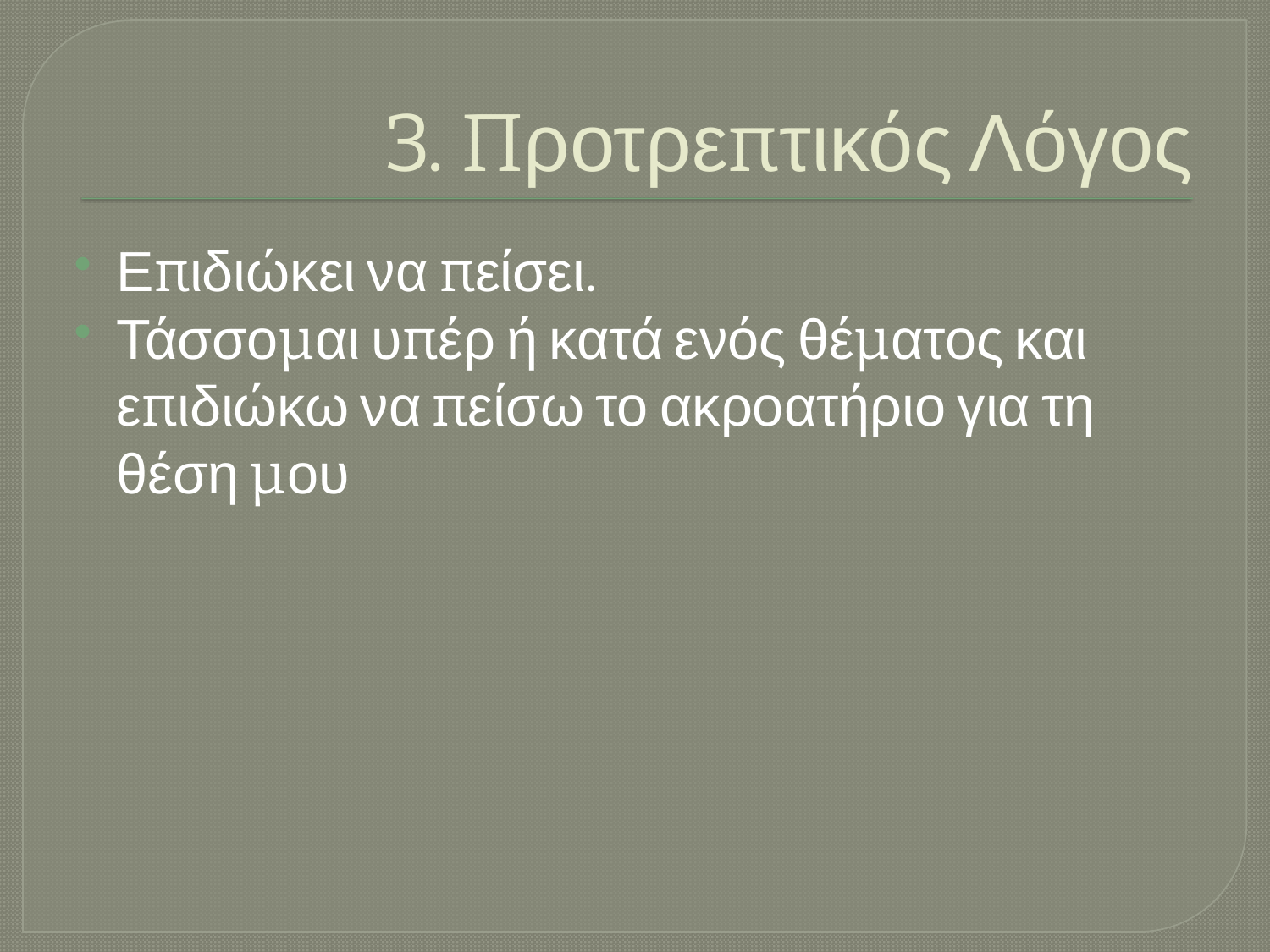

# 3. Προτρεπτικός Λόγος
Επιδιώκει να πείσει.
Τάσσομαι υπέρ ή κατά ενός θέματος και επιδιώκω να πείσω το ακροατήριο για τη θέση μου